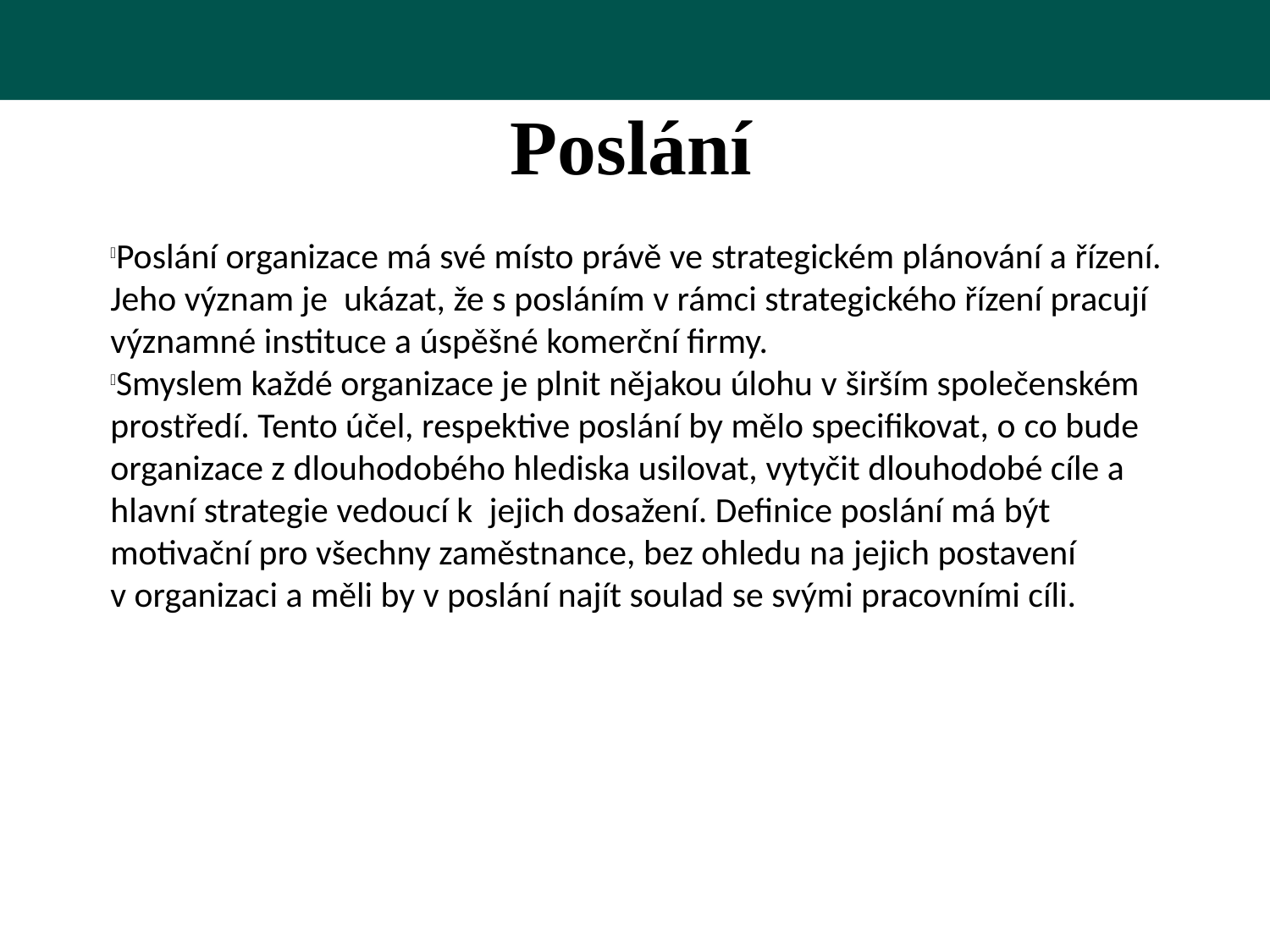

Poslání

Poslání organizace má své místo právě ve strategickém plánování a řízení. Jeho význam je  ukázat, že s posláním v rámci strategického řízení pracují významné instituce a úspěšné komerční firmy.
Smyslem každé organizace je plnit nějakou úlohu v širším společenském prostředí. Tento účel, respektive poslání by mělo specifikovat, o co bude organizace z dlouhodobého hlediska usilovat, vytyčit dlouhodobé cíle a  hlavní strategie vedoucí k  jejich dosažení. Definice poslání má být motivační pro všechny zaměstnance, bez ohledu na jejich postavení v organizaci a měli by v poslání najít soulad se svými pracovními cíli.